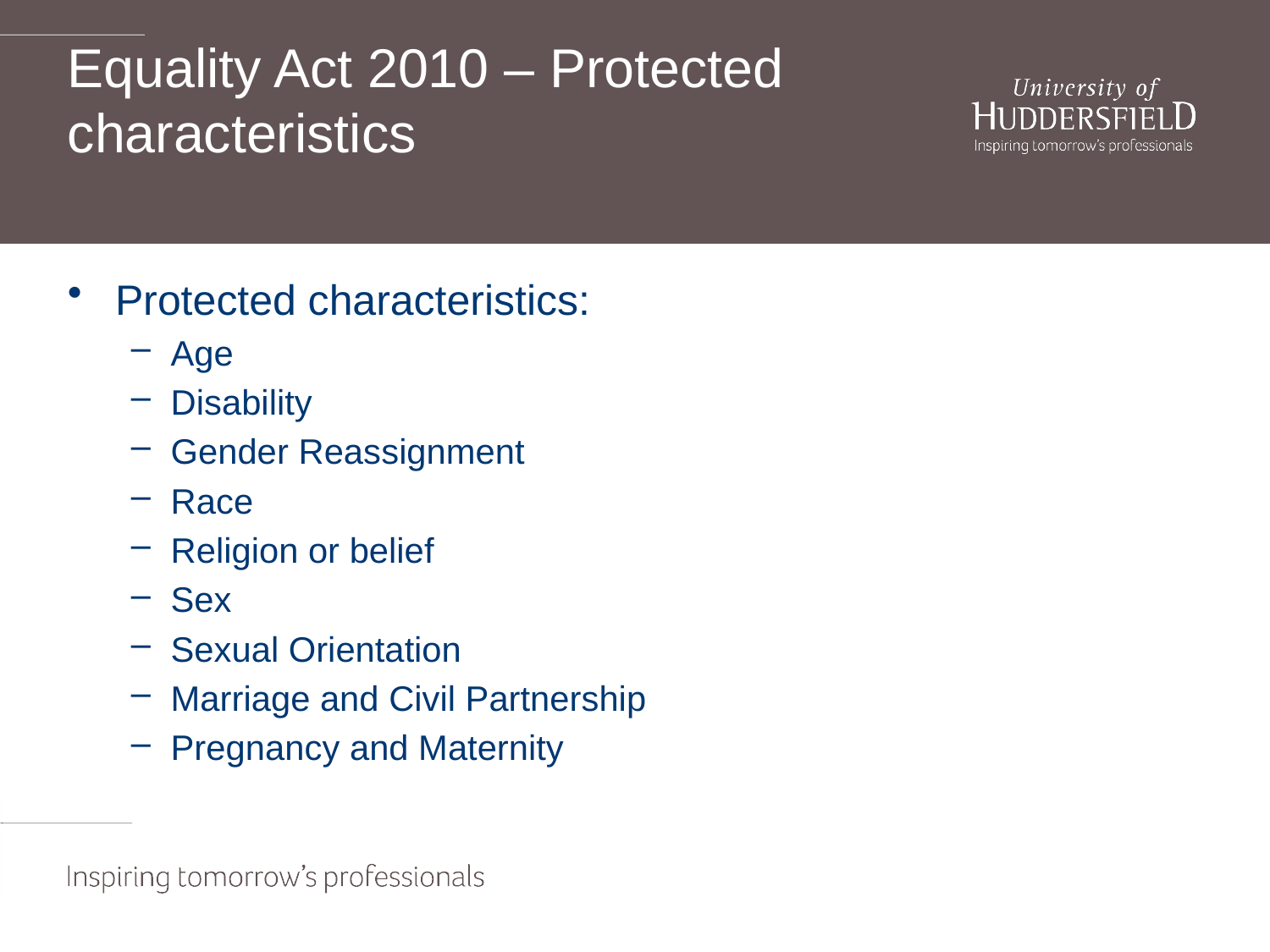

# Equality Act 2010 – Protected characteristics
Protected characteristics:
Age
Disability
Gender Reassignment
Race
Religion or belief
Sex
Sexual Orientation
Marriage and Civil Partnership
Pregnancy and Maternity